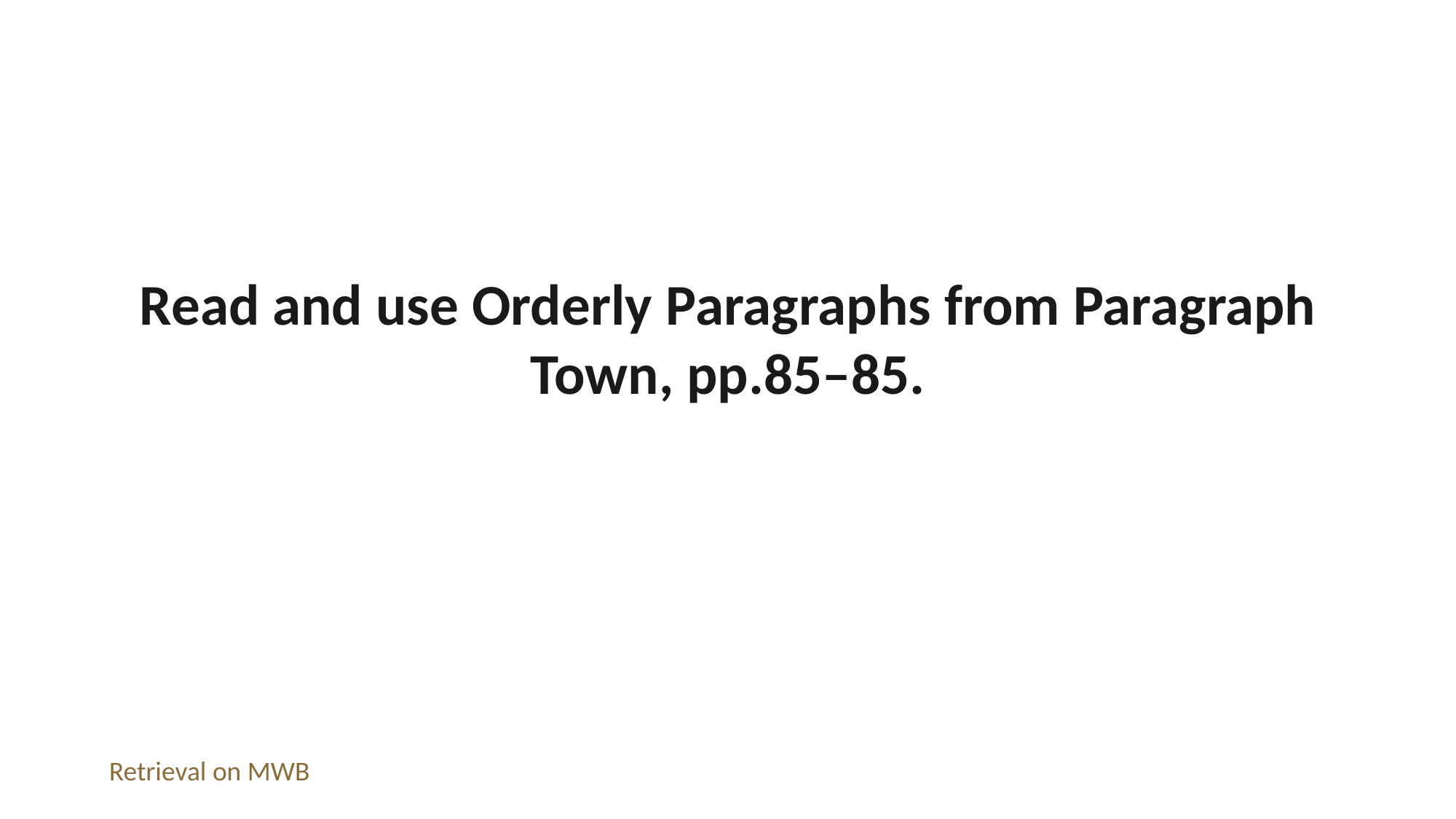

Read and use Orderly Paragraphs from Paragraph Town, pp.85–85.
Retrieval on MWB